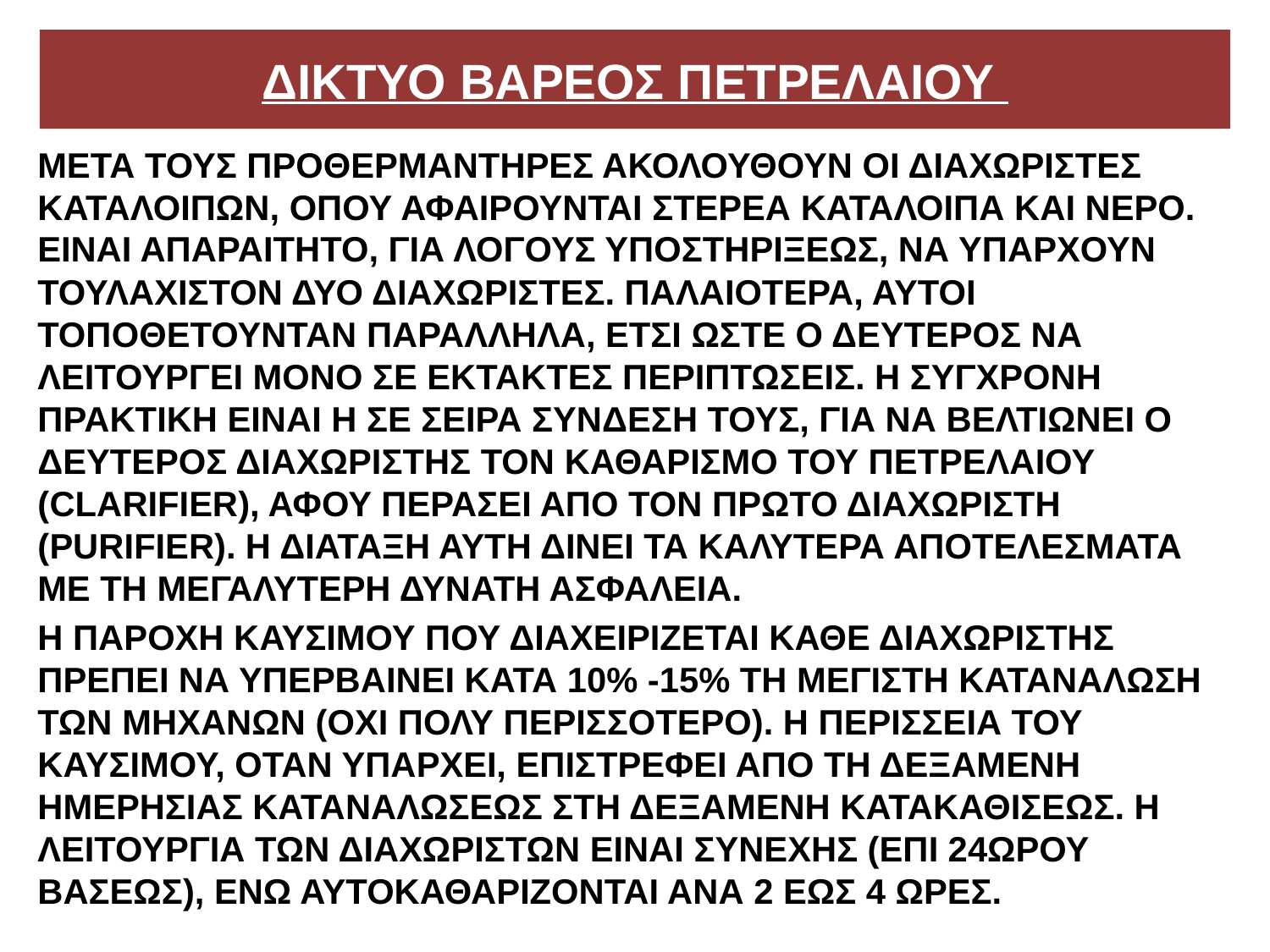

# ΔΙΚΤΥΟ ΒΑΡΕΟΣ ΠΕΤΡΕΛΑΙΟΥ
ΜΕΤΑ ΤΟΥΣ ΠΡΟΘΕΡΜΑΝΤΗΡΕΣ ΑΚΟΛΟΥΘΟΥΝ ΟΙ ΔΙΑΧΩΡΙΣΤΕΣ ΚΑΤΑΛΟΙΠΩΝ, ΟΠΟΥ ΑΦΑΙΡΟΥΝΤΑΙ ΣΤΕΡΕΑ ΚΑΤΑΛΟΙΠΑ ΚΑΙ ΝΕΡΟ. ΕΙΝΑΙ ΑΠΑΡΑΙΤΗΤΟ, ΓΙΑ ΛΟΓΟΥΣ ΥΠΟΣΤΗΡΙΞΕΩΣ, ΝΑ ΥΠΑΡΧΟΥΝ ΤΟΥΛΑΧΙΣΤΟΝ ΔΥΟ ΔΙΑΧΩΡΙΣΤΕΣ. ΠΑΛΑΙΟΤΕΡΑ, ΑΥΤΟΙ ΤΟΠΟΘΕΤΟΥΝΤΑΝ ΠΑΡΑΛΛΗΛΑ, ΕΤΣΙ ΩΣΤΕ Ο ΔΕΥΤΕΡΟΣ ΝΑ ΛΕΙΤΟΥΡΓΕΙ ΜΟΝΟ ΣΕ ΕΚΤΑΚΤΕΣ ΠΕΡΙΠΤΩΣΕΙΣ. Η ΣΥΓΧΡΟΝΗ ΠΡΑΚΤΙΚΗ ΕΙΝΑΙ Η ΣΕ ΣΕΙΡΑ ΣΥΝΔΕΣΗ ΤΟΥΣ, ΓΙΑ ΝΑ ΒΕΛΤΙΩΝΕΙ Ο ΔΕΥΤΕΡΟΣ ΔΙΑΧΩΡΙΣΤΗΣ ΤΟΝ ΚΑΘΑΡΙΣΜΟ ΤΟΥ ΠΕΤΡΕΛΑΙΟΥ (CLARIFIER), ΑΦΟΥ ΠΕΡΑΣΕΙ ΑΠΟ ΤΟΝ ΠΡΩΤΟ ΔΙΑΧΩΡΙΣΤΗ (PURIFIER). Η ΔΙΑΤΑΞΗ ΑΥΤΗ ΔΙΝΕΙ ΤΑ ΚΑΛΥΤΕΡΑ ΑΠΟΤΕΛΕΣΜΑΤΑ ΜΕ ΤΗ ΜΕΓΑΛΥΤΕΡΗ ΔΥΝΑΤΗ ΑΣΦΑΛΕΙΑ.
Η ΠΑΡΟΧΗ ΚΑΥΣΙΜΟΥ ΠΟΥ ΔΙΑΧΕΙΡΙΖΕΤΑΙ ΚΑΘΕ ΔΙΑΧΩΡΙΣΤΗΣ ΠΡΕΠΕΙ ΝΑ ΥΠΕΡΒΑΙΝΕΙ ΚΑΤΑ 10% -15% ΤΗ ΜΕΓΙΣΤΗ ΚΑΤΑΝΑΛΩΣΗ ΤΩΝ ΜΗΧΑΝΩΝ (ΟΧΙ ΠΟΛΥ ΠΕΡΙΣΣΟΤΕΡΟ). Η ΠΕΡΙΣΣΕΙΑ ΤΟΥ ΚΑΥΣΙΜΟΥ, ΟΤΑΝ ΥΠΑΡΧΕΙ, ΕΠΙΣΤΡΕΦΕΙ ΑΠΟ ΤΗ ΔΕΞΑΜΕΝΗ ΗΜΕΡΗΣΙΑΣ ΚΑΤΑΝΑΛΩΣΕΩΣ ΣΤΗ ΔΕΞΑΜΕΝΗ ΚΑΤΑΚΑΘΙΣΕΩΣ. Η ΛΕΙΤΟΥΡΓΙΑ ΤΩΝ ΔΙΑΧΩΡΙΣΤΩΝ ΕΙΝΑΙ ΣΥΝΕΧΗΣ (ΕΠΙ 24ΩΡΟΥ ΒΑΣΕΩΣ), ΕΝΩ ΑΥΤΟΚΑΘΑΡΙΖΟΝΤΑΙ ΑΝΑ 2 ΕΩΣ 4 ΩΡΕΣ.